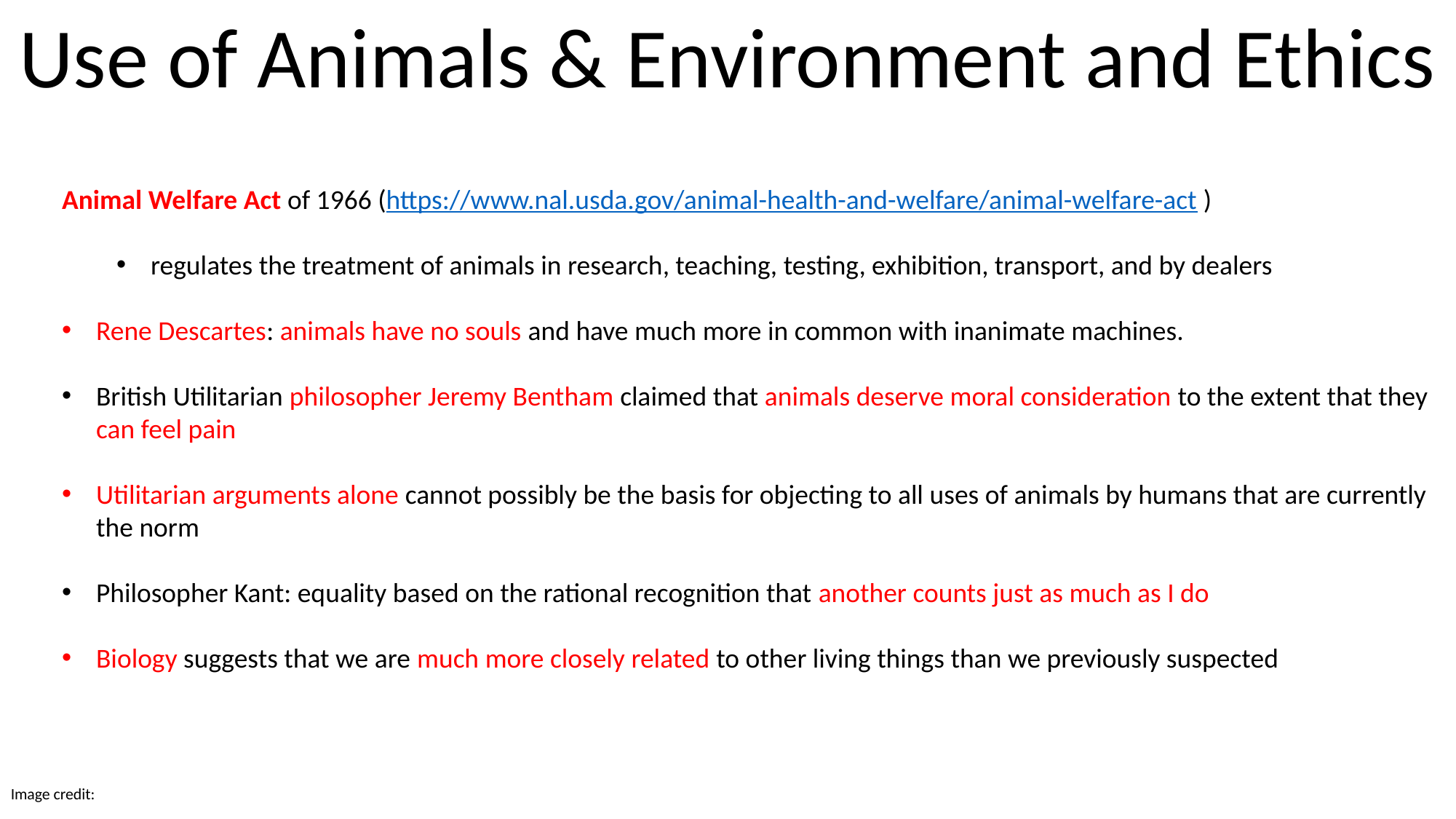

# Use of Animals & Environment and Ethics
Animal Welfare Act of 1966 (https://www.nal.usda.gov/animal-health-and-welfare/animal-welfare-act )

regulates the treatment of animals in research, teaching, testing, exhibition, transport, and by dealers

Rene Descartes: animals have no souls and have much more in common with inanimate machines.

British Utilitarian philosopher Jeremy Bentham claimed that animals deserve moral consideration to the extent that they can feel pain

Utilitarian arguments alone cannot possibly be the basis for objecting to all uses of animals by humans that are currently the norm

Philosopher Kant: equality based on the rational recognition that another counts just as much as I do

Biology suggests that we are much more closely related to other living things than we previously suspected

Image credit: